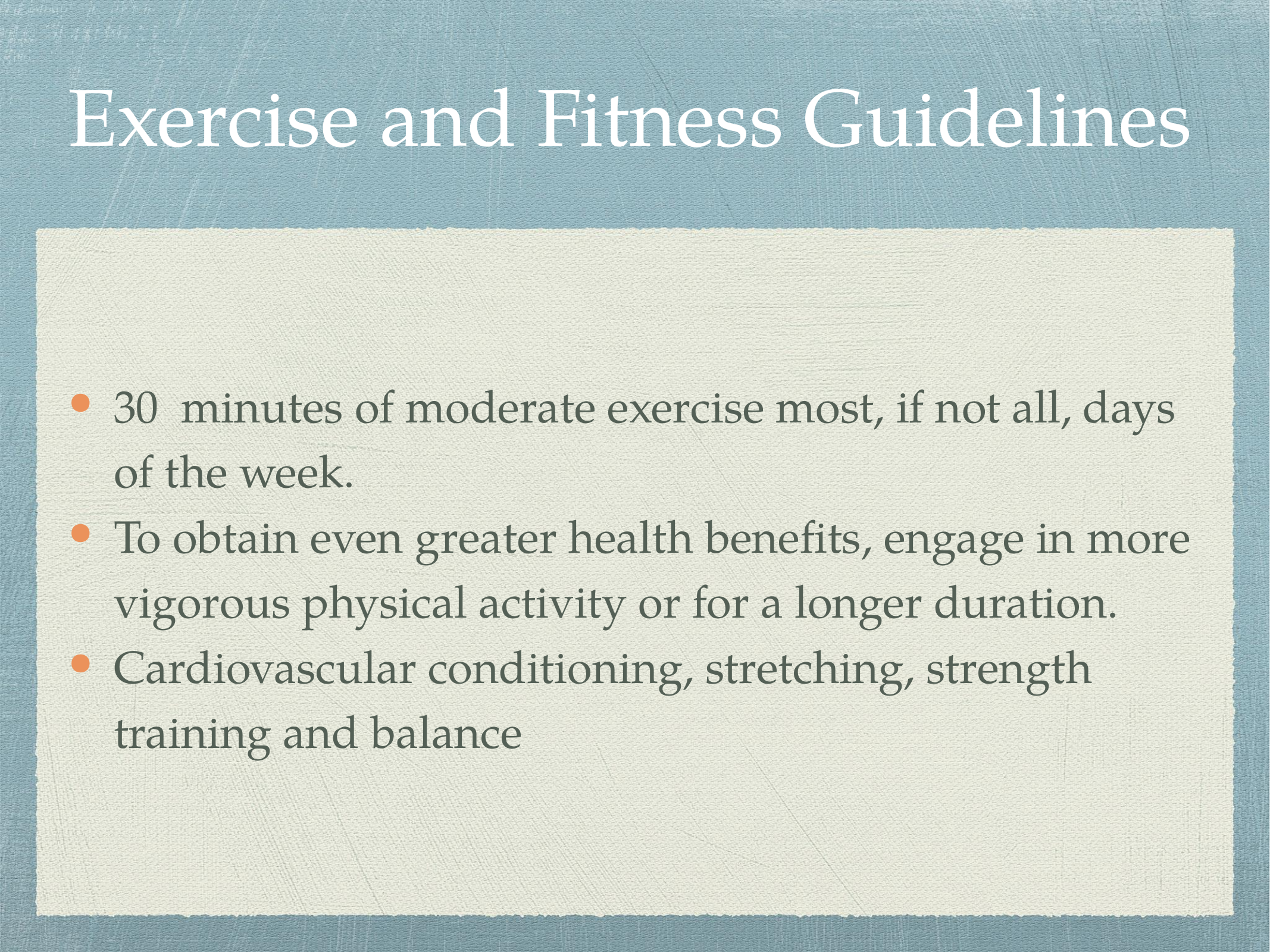

# Exercise and Fitness Guidelines

30  minutes of moderate exercise most, if not all, days of the week.
To obtain even greater health benefits, engage in more vigorous physical activity or for a longer duration.
Cardiovascular conditioning, stretching, strength training and balance